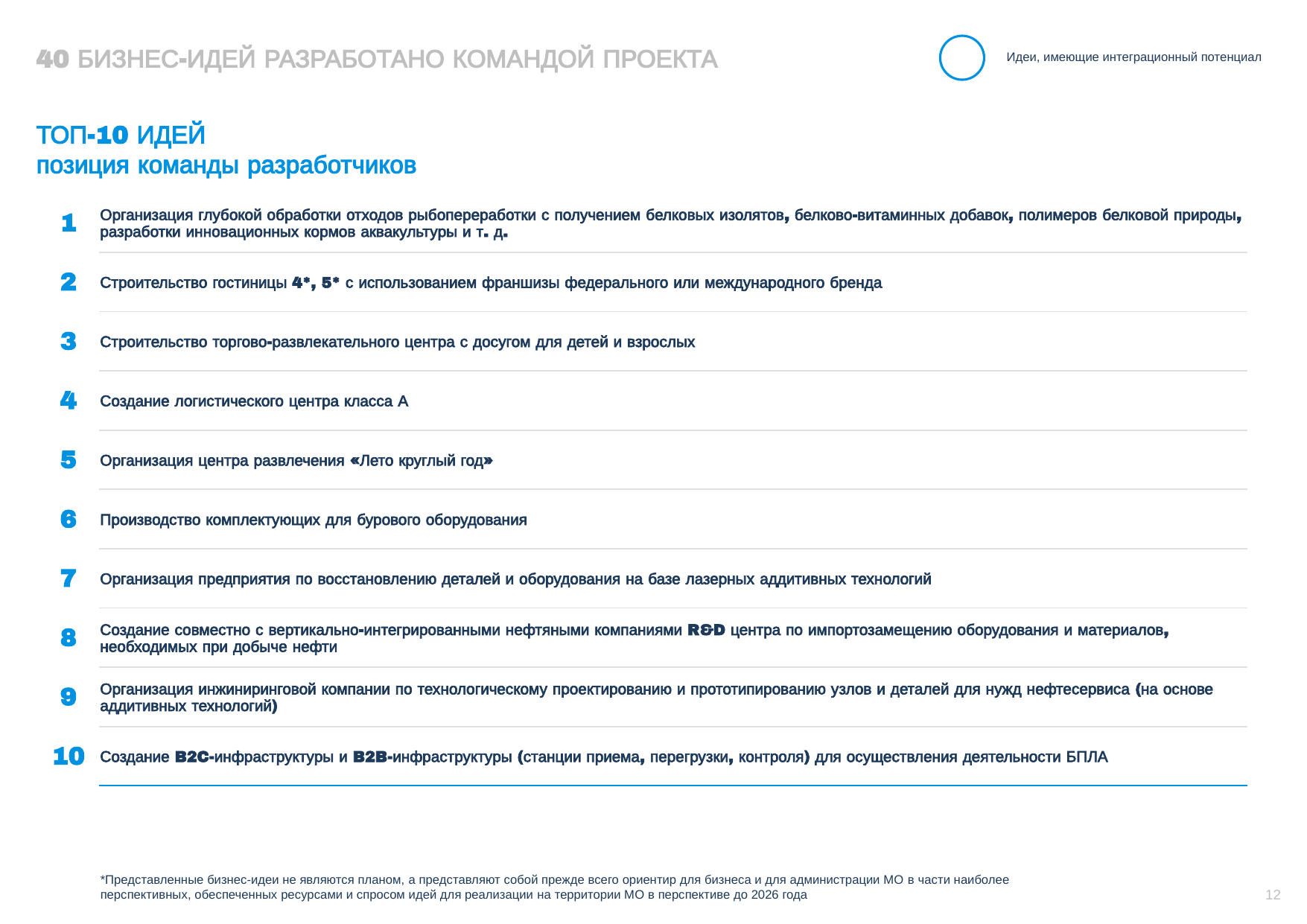

40 БИЗНЕС-ИДЕЙ РАЗРАБОТАНО КОМАНДОЙ ПРОЕКТА
Идеи, имеющие интеграционный потенциал
ТОП-10 ИДЕЙ
позиция команды разработчиков
| 1 | Организация глубокой обработки отходов рыбопереработки с получением белковых изолятов, белково-витаминных добавок, полимеров белковой природы, разработки инновационных кормов аквакультуры и т. д. |
| --- | --- |
| 2 | Строительство гостиницы 4\*, 5\* с использованием франшизы федерального или международного бренда |
| 3 | Строительство торгово-развлекательного центра с досугом для детей и взрослых |
| 4 | Создание логистического центра класса А |
| 5 | Организация центра развлечения «Лето круглый год» |
| 6 | Производство комплектующих для бурового оборудования |
| 7 | Организация предприятия по восстановлению деталей и оборудования на базе лазерных аддитивных технологий |
| 8 | Создание совместно с вертикально-интегрированными нефтяными компаниями R&D центра по импортозамещению оборудования и материалов, необходимых при добыче нефти |
| 9 | Организация инжиниринговой компании по технологическому проектированию и прототипированию узлов и деталей для нужд нефтесервиса (на основе аддитивных технологий) |
| 10 | Создание B2C-инфраструктуры и B2B-инфраструктуры (станции приема, перегрузки, контроля) для осуществления деятельности БПЛА |
*Представленные бизнес-идеи не являются планом, а представляют собой прежде всего ориентир для бизнеса и для администрации МО в части наиболее перспективных, обеспеченных ресурсами и спросом идей для реализации на территории МО в перспективе до 2026 года
12